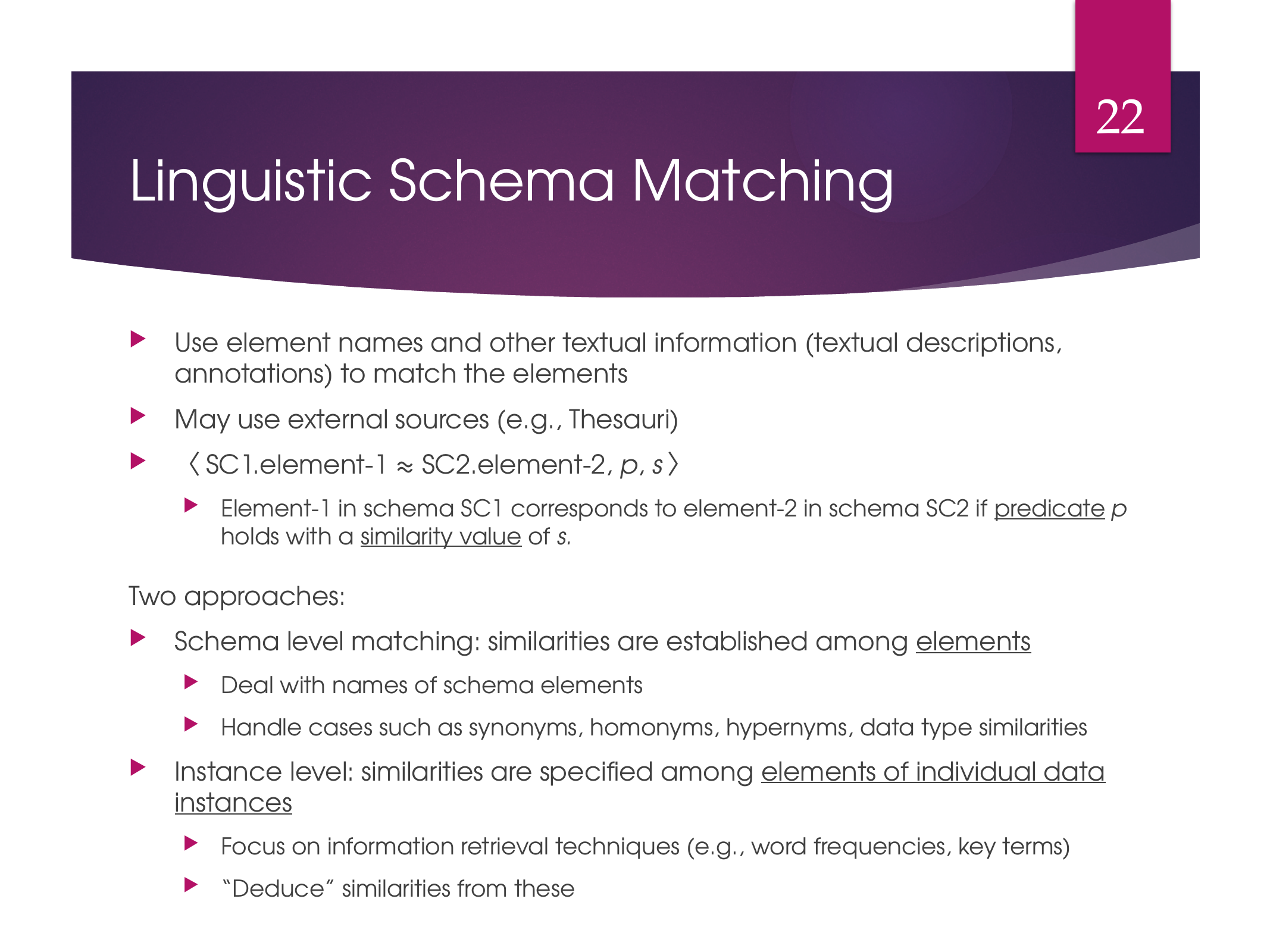

22
# Linguistic Schema Matching
Use element names and other textual information (textual descriptions, annotations) to match the elements
May use external sources (e.g., Thesauri)
〈SC1.element-1 ≈ SC2.element-2, p, s〉
Element-1 in schema SC1 corresponds to element-2 in schema SC2 if predicate p holds with a similarity value of s.

Two approaches:
Schema level matching: similarities are established among elements
Deal with names of schema elements
Handle cases such as synonyms, homonyms, hypernyms, data type similarities
Instance level: similarities are specified among elements of individual data instances
Focus on information retrieval techniques (e.g., word frequencies, key terms)
“Deduce” similarities from these